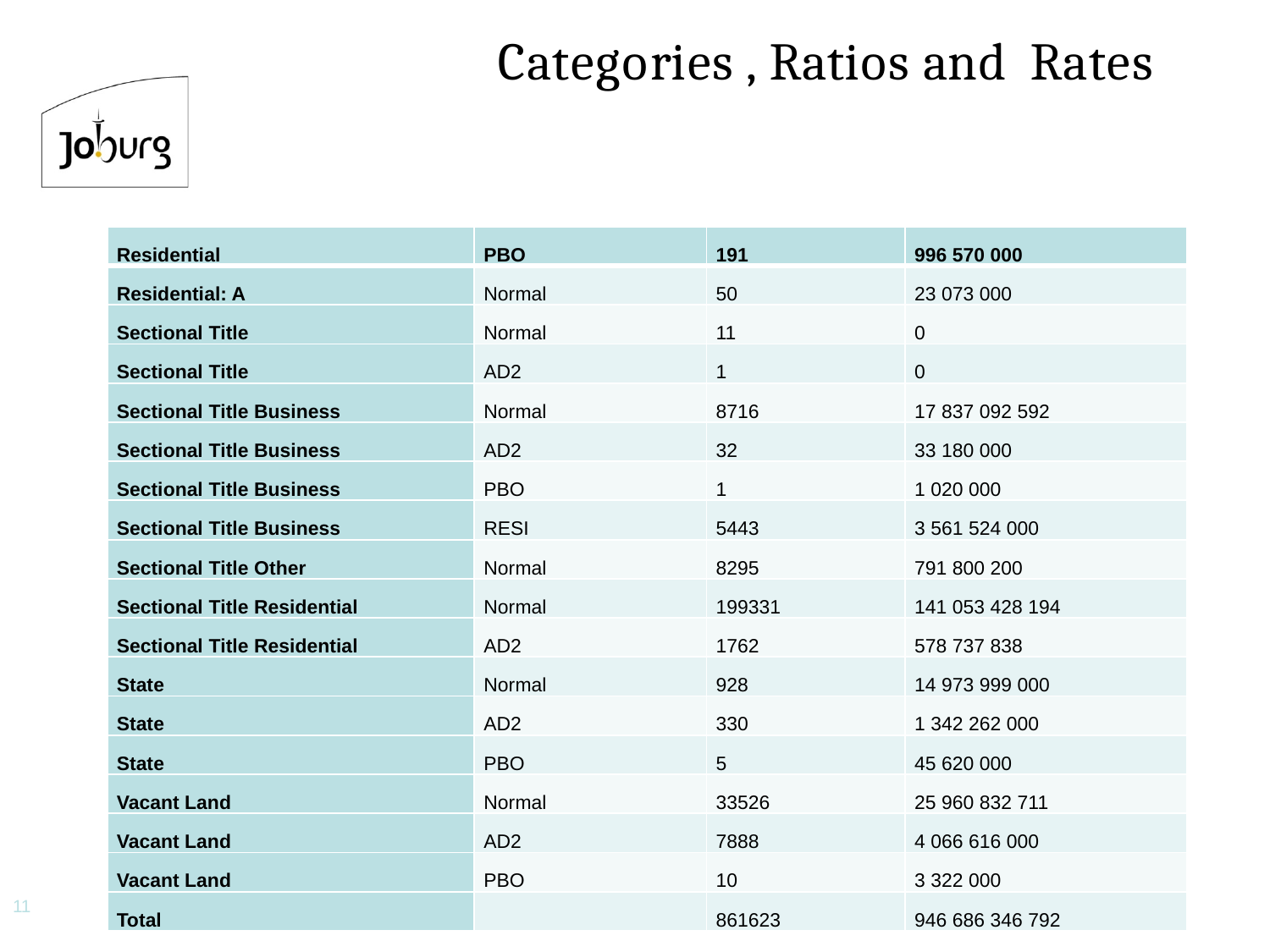

# Categories , Ratios and  Rates

| Residential | PBO | 191 | 996 570 000 |
| --- | --- | --- | --- |
| Residential: A | Normal | 50 | 23 073 000 |
| Sectional Title | Normal | 11 | 0 |
| Sectional Title | AD2 | 1 | 0 |
| Sectional Title Business | Normal | 8716 | 17 837 092 592 |
| Sectional Title Business | AD2 | 32 | 33 180 000 |
| Sectional Title Business | PBO | 1 | 1 020 000 |
| Sectional Title Business | RESI | 5443 | 3 561 524 000 |
| Sectional Title Other | Normal | 8295 | 791 800 200 |
| Sectional Title Residential | Normal | 199331 | 141 053 428 194 |
| Sectional Title Residential | AD2 | 1762 | 578 737 838 |
| State | Normal | 928 | 14 973 999 000 |
| State | AD2 | 330 | 1 342 262 000 |
| State | PBO | 5 | 45 620 000 |
| Vacant Land | Normal | 33526 | 25 960 832 711 |
| Vacant Land | AD2 | 7888 | 4 066 616 000 |
| Vacant Land | PBO | 10 | 3 322 000 |
| Total |  | 861623 | 946 686 346 792 |
11